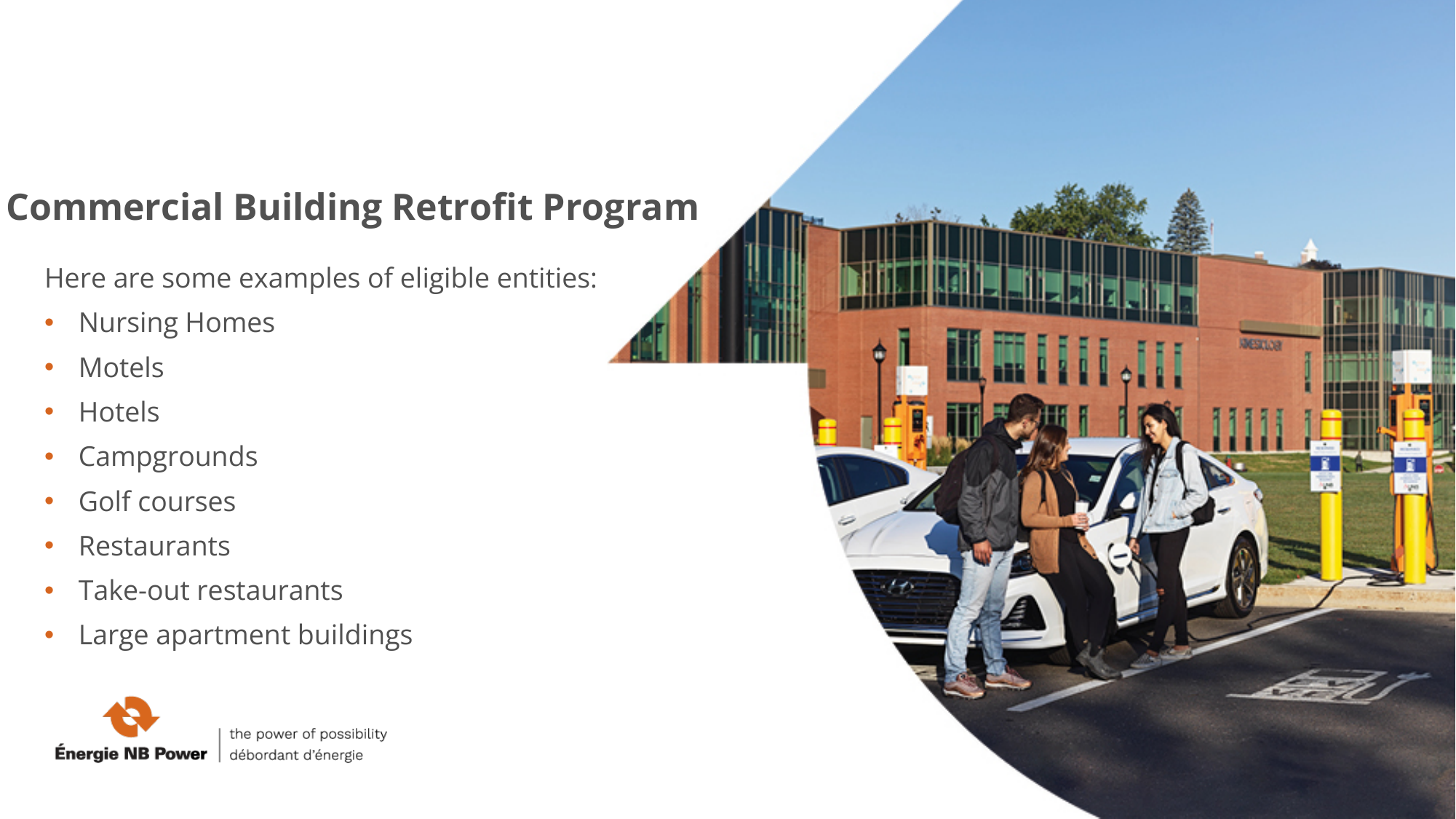

Commercial Building Retrofit Program
Here are some examples of eligible entities:
Nursing Homes
Motels
Hotels
Campgrounds
Golf courses
Restaurants
Take-out restaurants
Large apartment buildings